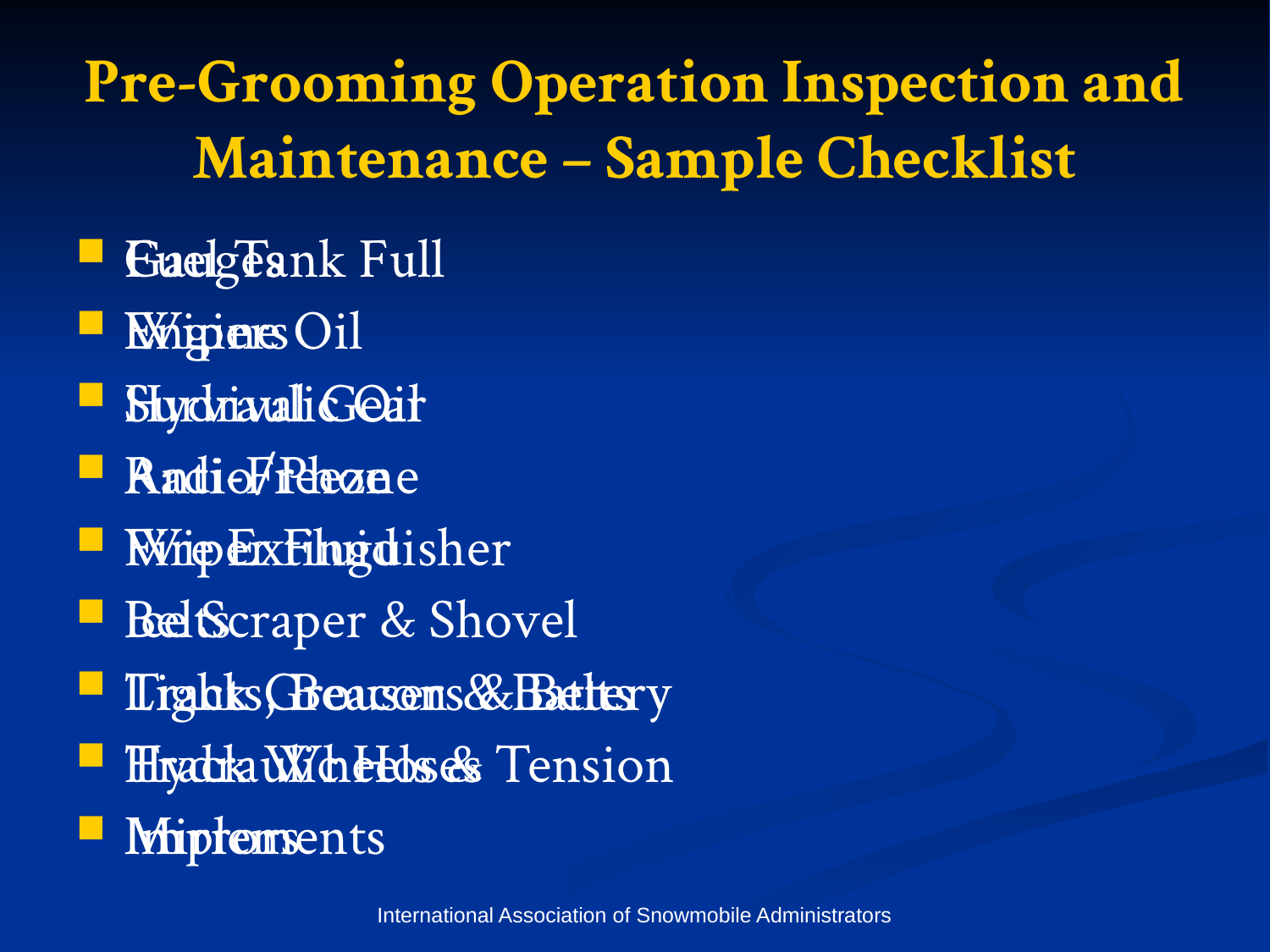

# Pre-Grooming Operation Inspection and Maintenance – Sample Checklist
Fuel Tank Full
Engine Oil
Hydraulic Oil
Anti-Freeze
Wiper Fluid
Belts
Lights, Beacon & Battery
Hydraulic Hoses
Mirrors
Gauges
Wipers
Survival Gear
Radio/Phone
Fire Extinguisher
Ice Scraper & Shovel
Track Grousers & Belts
Track Wheels & Tension
Implements
International Association of Snowmobile Administrators